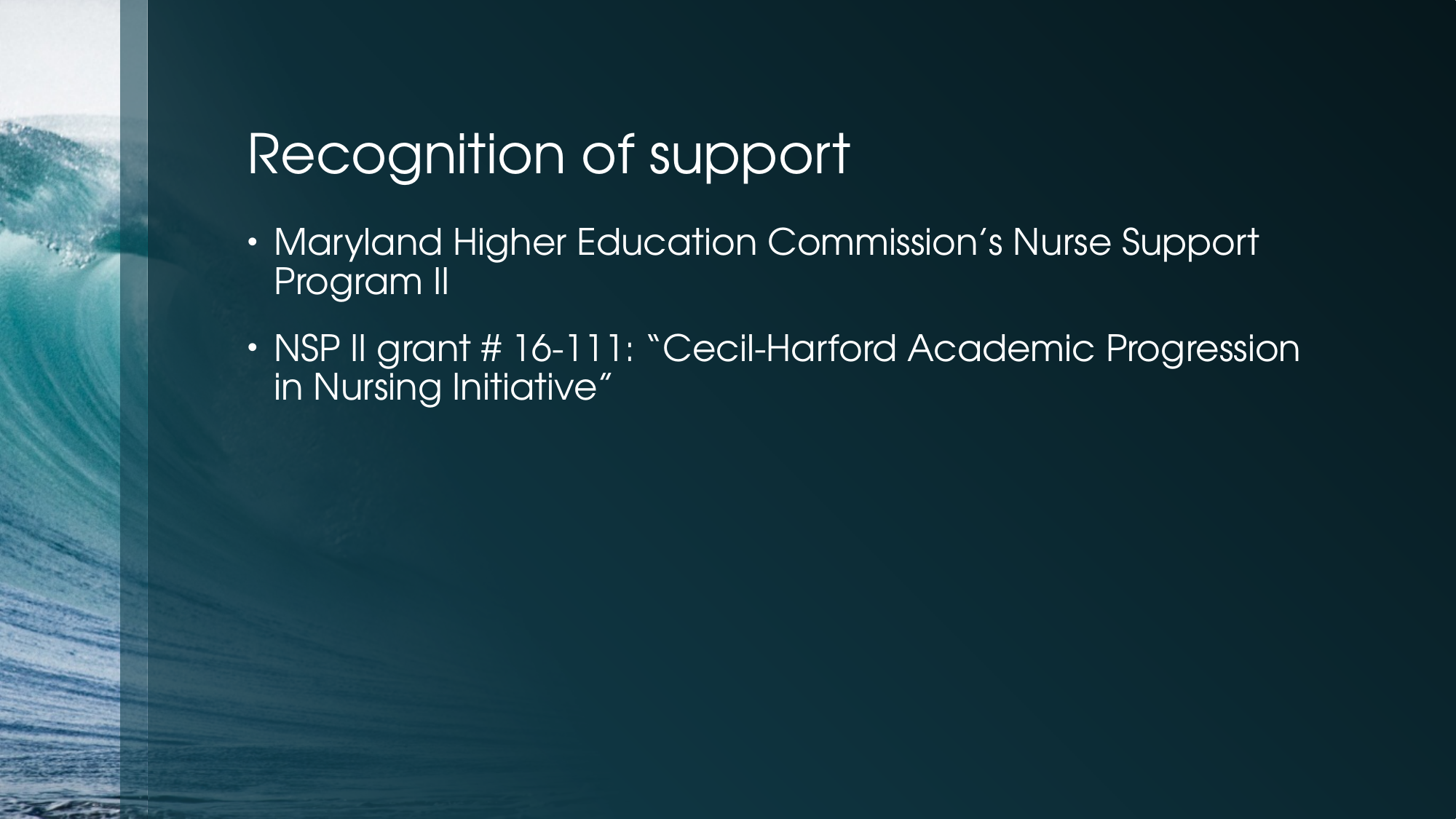

# Recognition of support
Maryland Higher Education Commission’s Nurse Support Program II
NSP II grant # 16-111: “Cecil-Harford Academic Progression in Nursing Initiative”